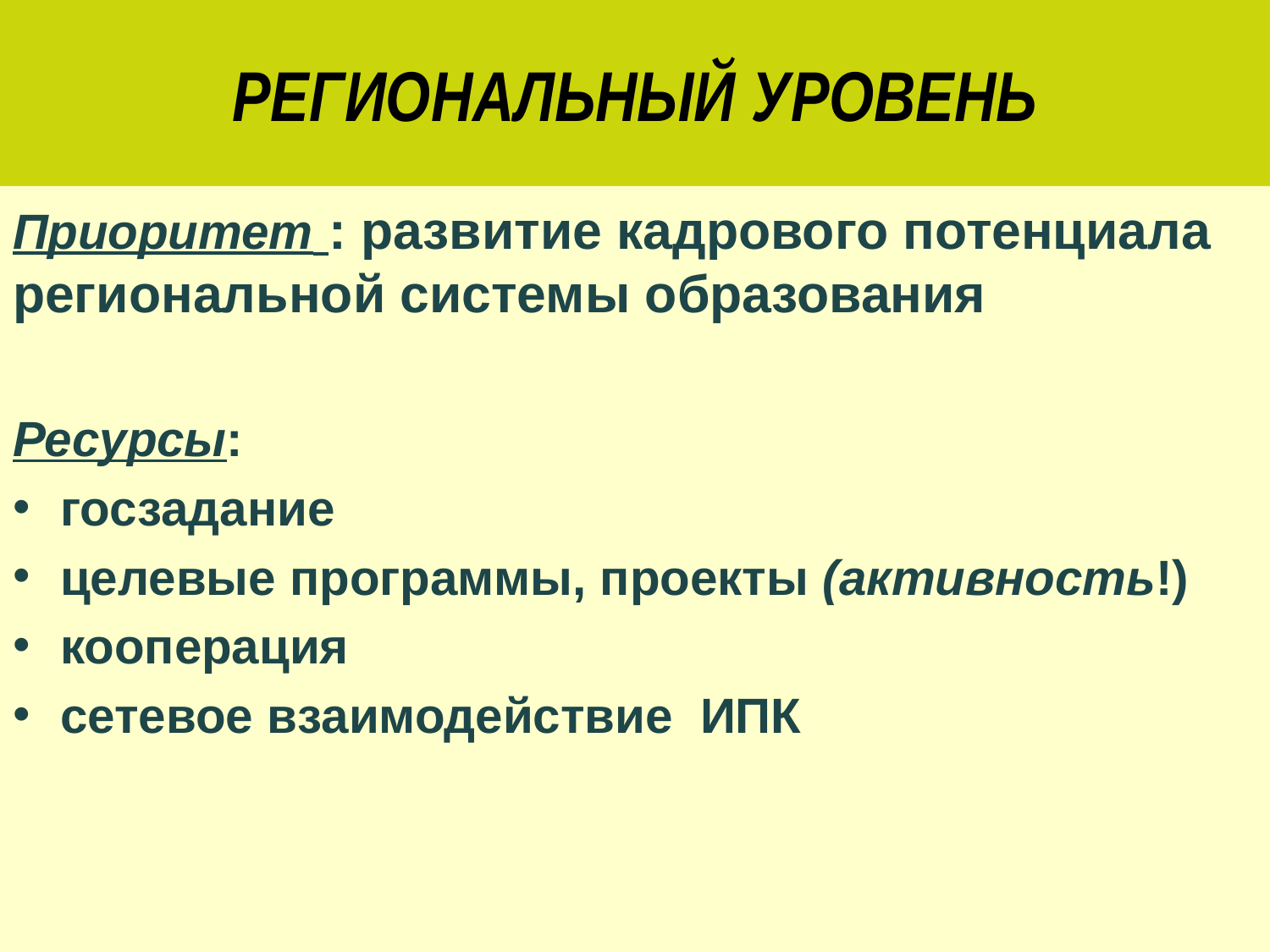

# РЕГИОНАЛЬНЫЙ УРОВЕНЬ
Приоритет : развитие кадрового потенциала региональной системы образования

Ресурсы:
госзадание
целевые программы, проекты (активность!)
кооперация
сетевое взаимодействие  ИПК